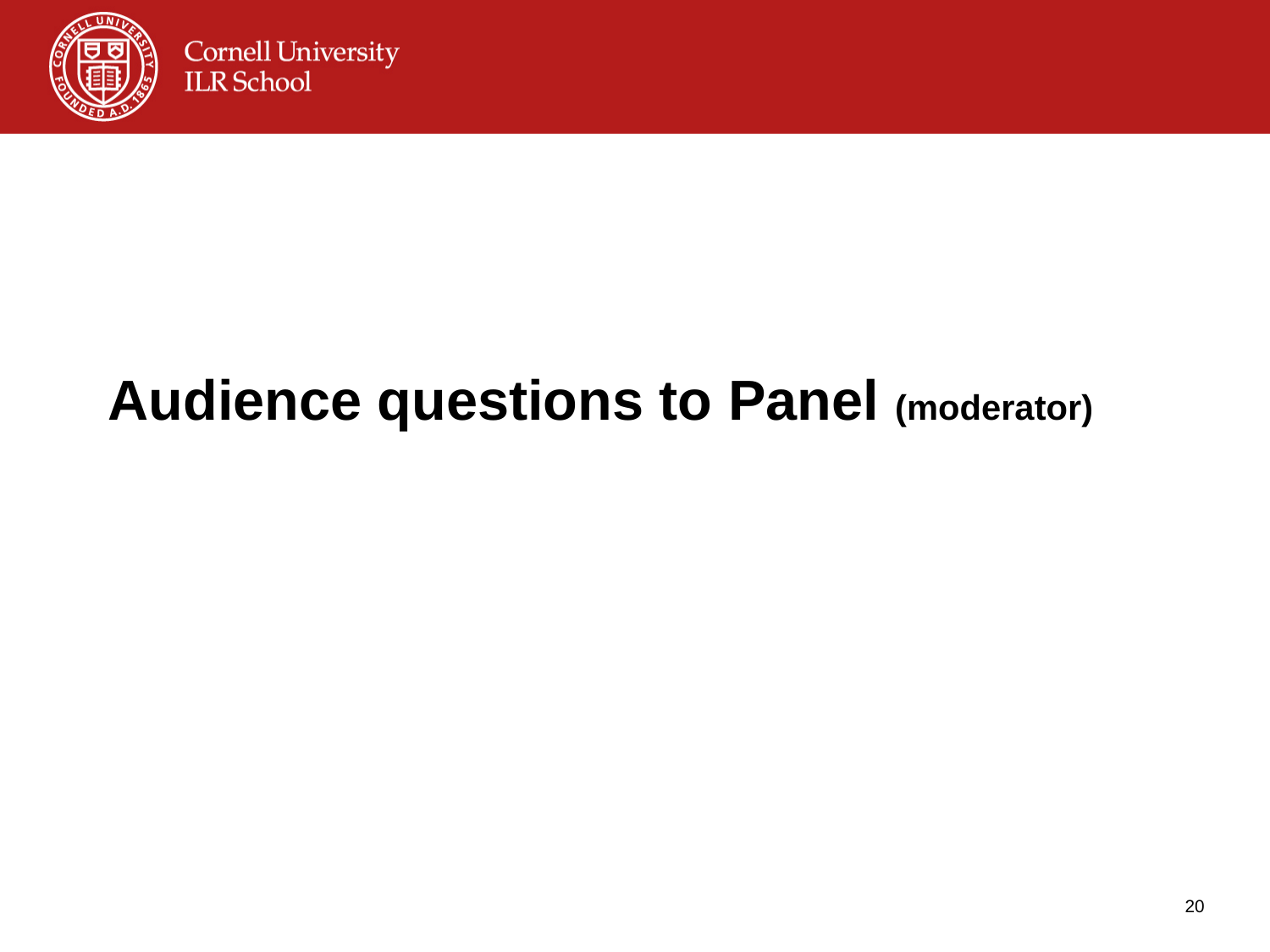

# Audience questions to Panel (moderator)

20